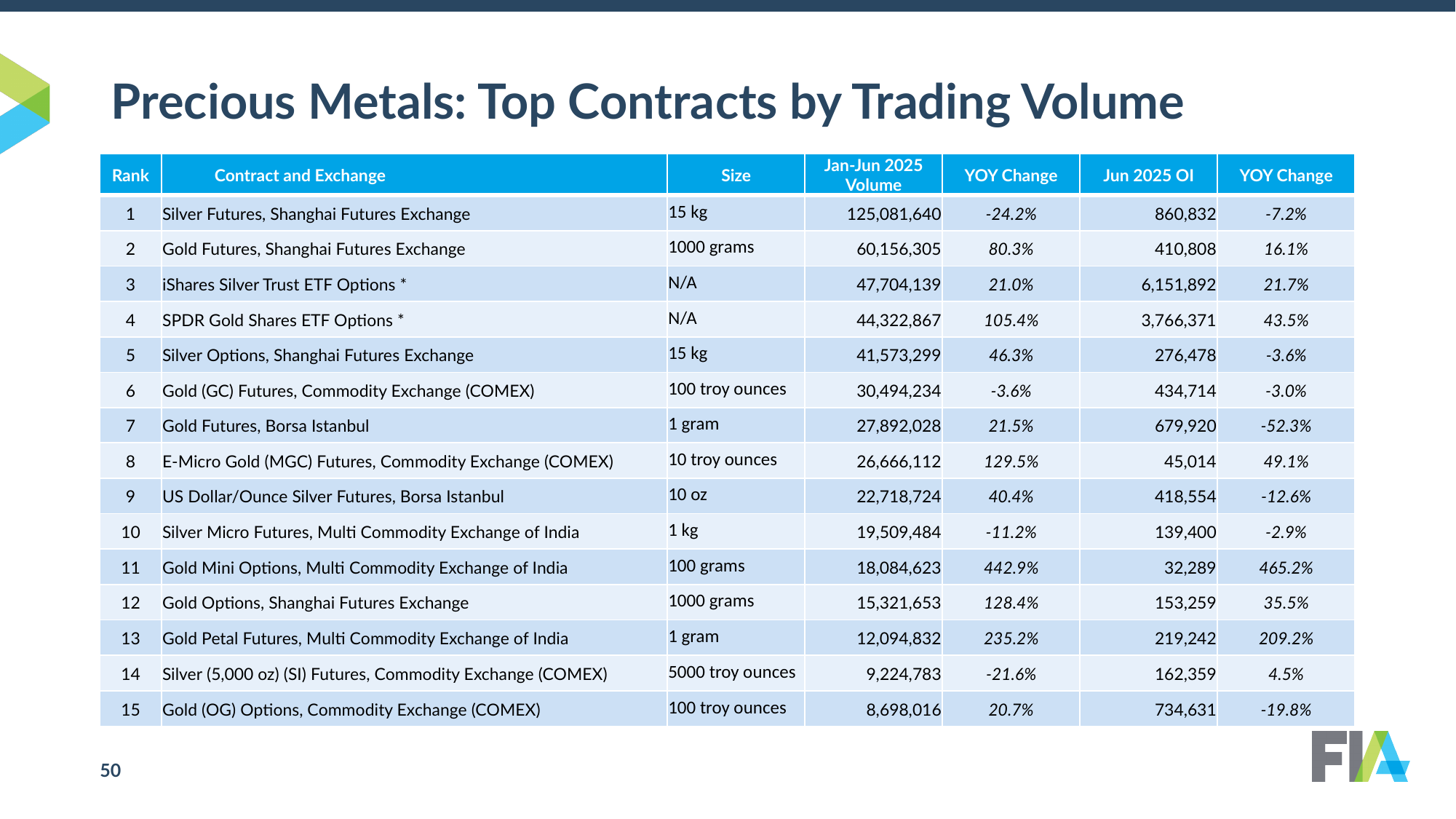

# Precious Metals: Top Contracts by Trading Volume
| Rank | Contract and Exchange | Size | Jan-Jun 2025 Volume | YOY Change | Jun 2025 OI | YOY Change |
| --- | --- | --- | --- | --- | --- | --- |
| 1 | Silver Futures, Shanghai Futures Exchange | 15 kg | 125,081,640 | -24.2% | 860,832 | -7.2% |
| 2 | Gold Futures, Shanghai Futures Exchange | 1000 grams | 60,156,305 | 80.3% | 410,808 | 16.1% |
| 3 | iShares Silver Trust ETF Options \* | N/A | 47,704,139 | 21.0% | 6,151,892 | 21.7% |
| 4 | SPDR Gold Shares ETF Options \* | N/A | 44,322,867 | 105.4% | 3,766,371 | 43.5% |
| 5 | Silver Options, Shanghai Futures Exchange | 15 kg | 41,573,299 | 46.3% | 276,478 | -3.6% |
| 6 | Gold (GC) Futures, Commodity Exchange (COMEX) | 100 troy ounces | 30,494,234 | -3.6% | 434,714 | -3.0% |
| 7 | Gold Futures, Borsa Istanbul | 1 gram | 27,892,028 | 21.5% | 679,920 | -52.3% |
| 8 | E-Micro Gold (MGC) Futures, Commodity Exchange (COMEX) | 10 troy ounces | 26,666,112 | 129.5% | 45,014 | 49.1% |
| 9 | US Dollar/Ounce Silver Futures, Borsa Istanbul | 10 oz | 22,718,724 | 40.4% | 418,554 | -12.6% |
| 10 | Silver Micro Futures, Multi Commodity Exchange of India | 1 kg | 19,509,484 | -11.2% | 139,400 | -2.9% |
| 11 | Gold Mini Options, Multi Commodity Exchange of India | 100 grams | 18,084,623 | 442.9% | 32,289 | 465.2% |
| 12 | Gold Options, Shanghai Futures Exchange | 1000 grams | 15,321,653 | 128.4% | 153,259 | 35.5% |
| 13 | Gold Petal Futures, Multi Commodity Exchange of India | 1 gram | 12,094,832 | 235.2% | 219,242 | 209.2% |
| 14 | Silver (5,000 oz) (SI) Futures, Commodity Exchange (COMEX) | 5000 troy ounces | 9,224,783 | -21.6% | 162,359 | 4.5% |
| 15 | Gold (OG) Options, Commodity Exchange (COMEX) | 100 troy ounces | 8,698,016 | 20.7% | 734,631 | -19.8% |